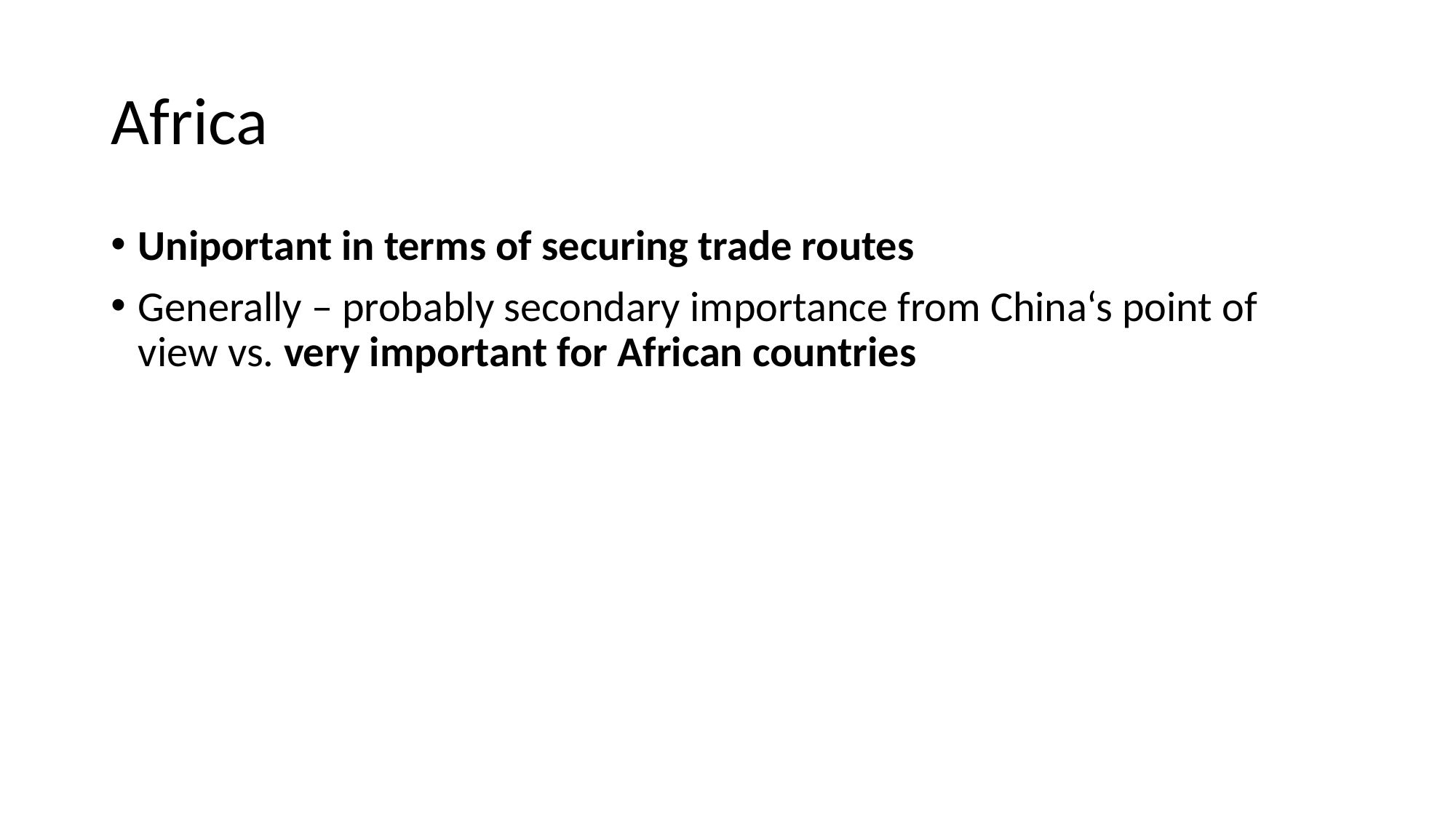

# Africa
Uniportant in terms of securing trade routes
Generally – probably secondary importance from China‘s point of view vs. very important for African countries